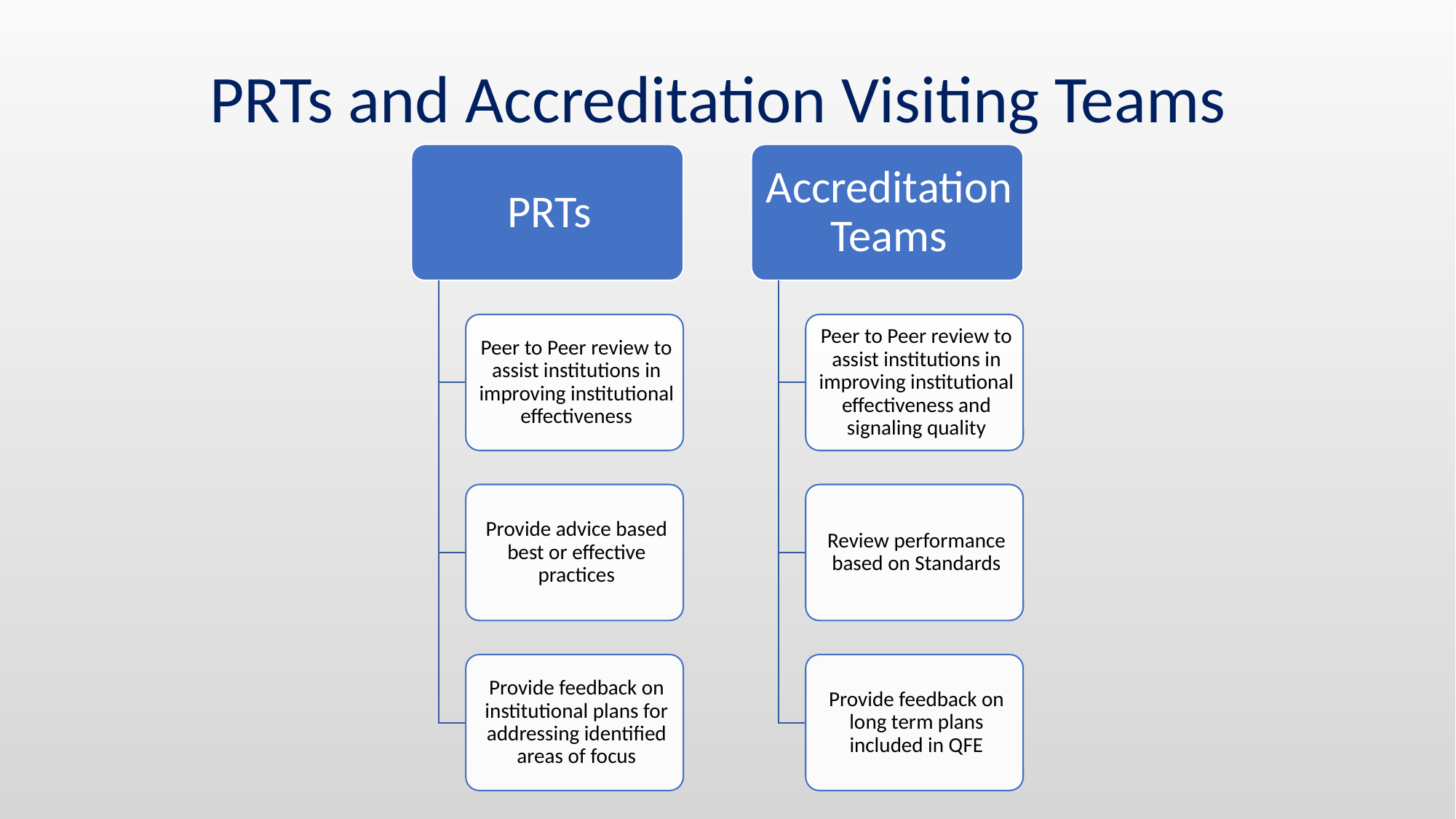

# PRTs and Accreditation Visiting Teams
PRTs
Peer to Peer review to assist institutions in improving institutional effectiveness
Provide advice based best or effective practices
Provide feedback on institutional plans for addressing identified areas of focus
Accreditation Teams
Peer to Peer review to assist institutions in improving institutional effectiveness and signaling quality
Review performance based on Standards
Provide feedback on long term plans included in QFE